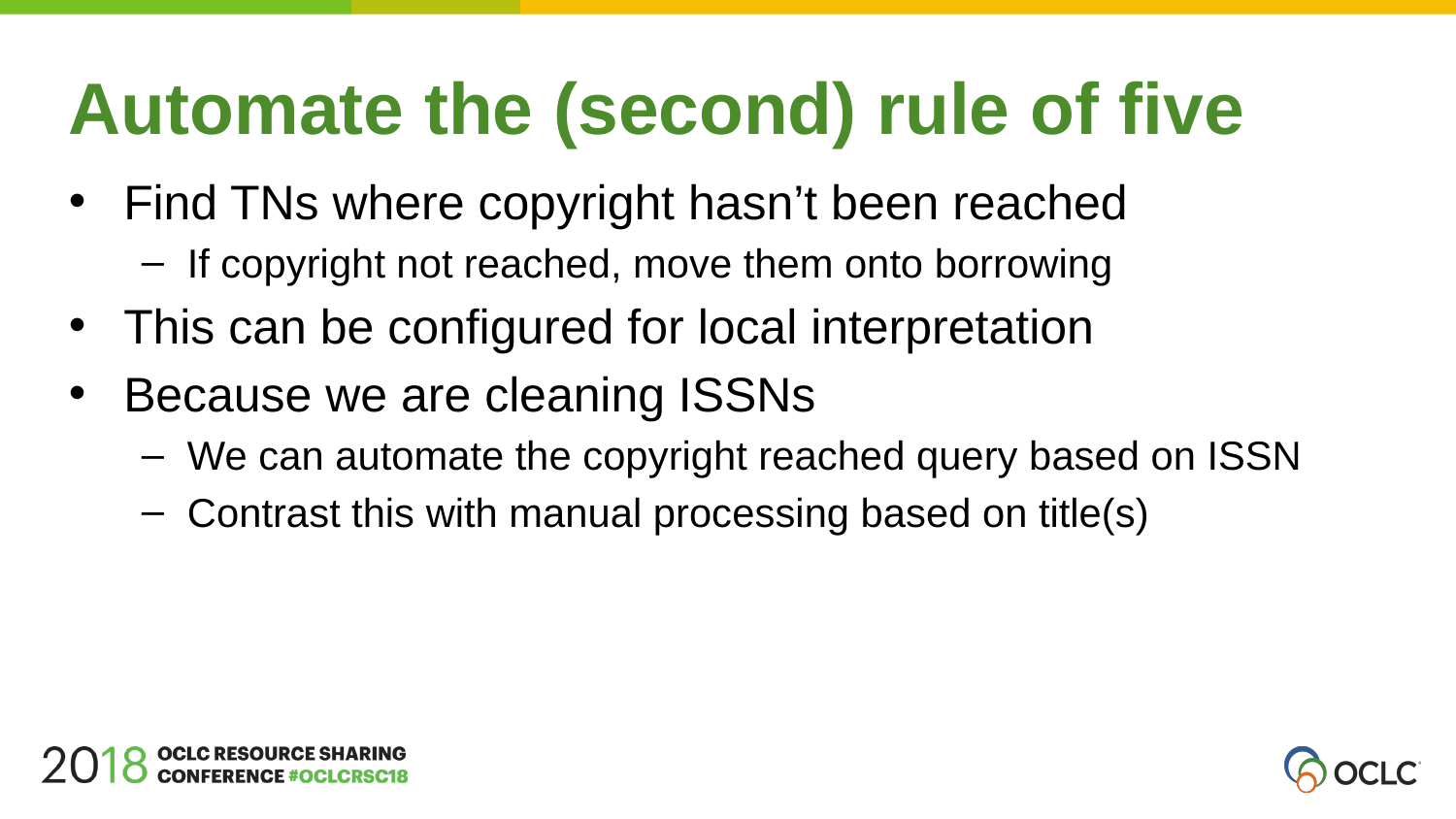

Automate the (second) rule of five
Find TNs where copyright hasn’t been reached
If copyright not reached, move them onto borrowing
This can be configured for local interpretation
Because we are cleaning ISSNs
We can automate the copyright reached query based on ISSN
Contrast this with manual processing based on title(s)